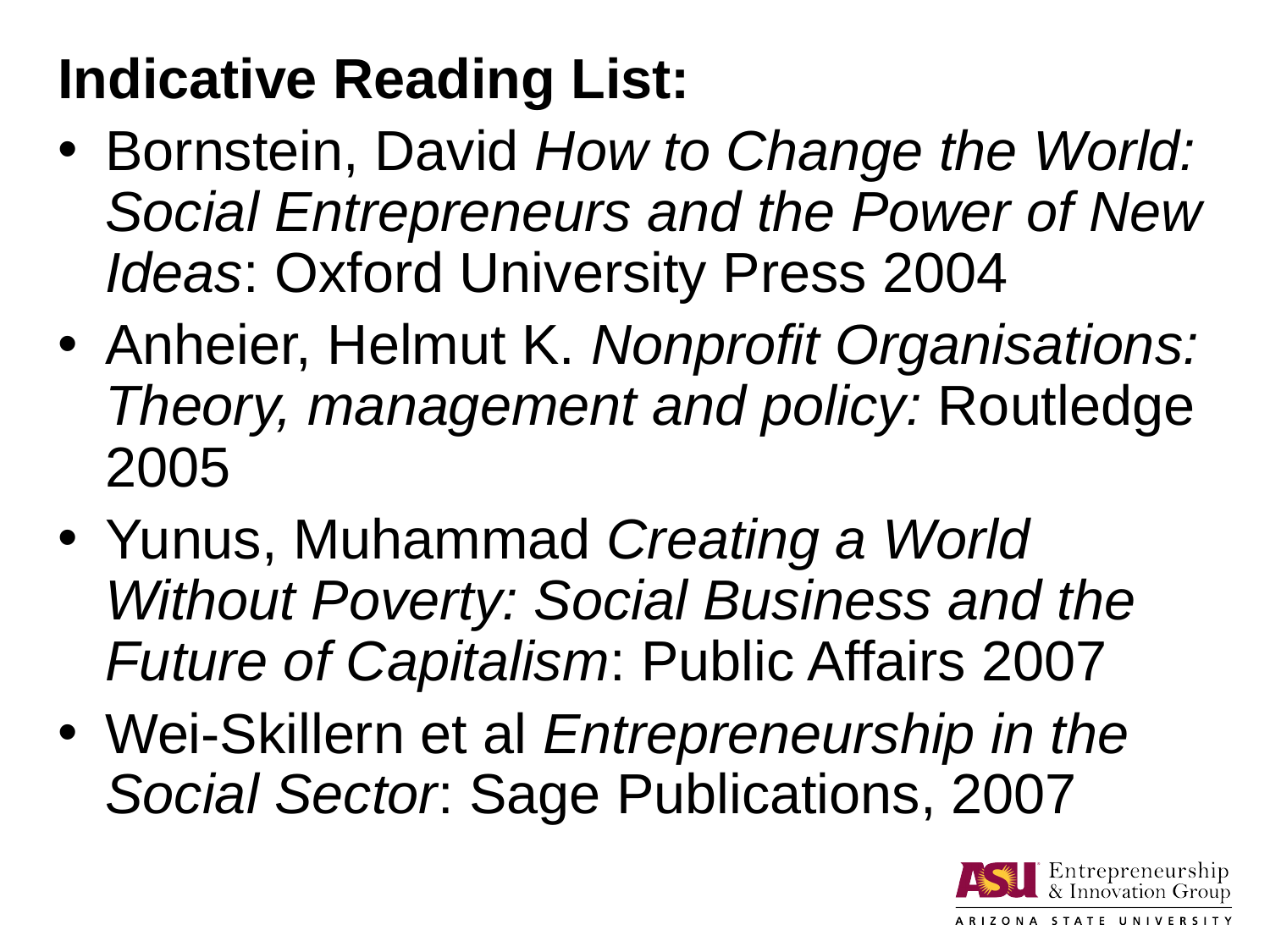

Indicative Reading List:
Bornstein, David How to Change the World: Social Entrepreneurs and the Power of New Ideas: Oxford University Press 2004
Anheier, Helmut K. Nonprofit Organisations: Theory, management and policy: Routledge 2005
Yunus, Muhammad Creating a World Without Poverty: Social Business and the Future of Capitalism: Public Affairs 2007
Wei-Skillern et al Entrepreneurship in the Social Sector: Sage Publications, 2007